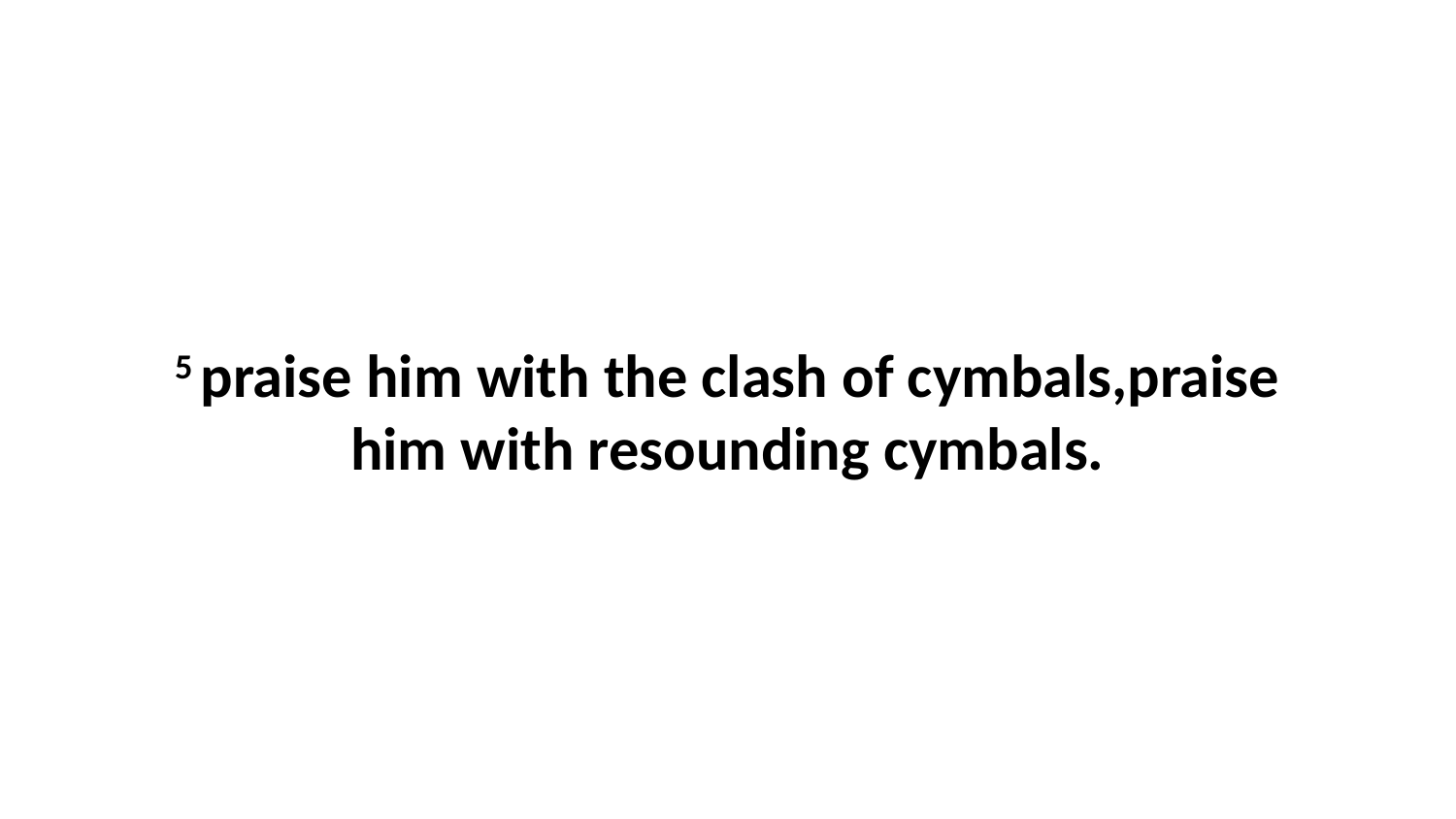

5 praise him with the clash of cymbals,praise him with resounding cymbals.